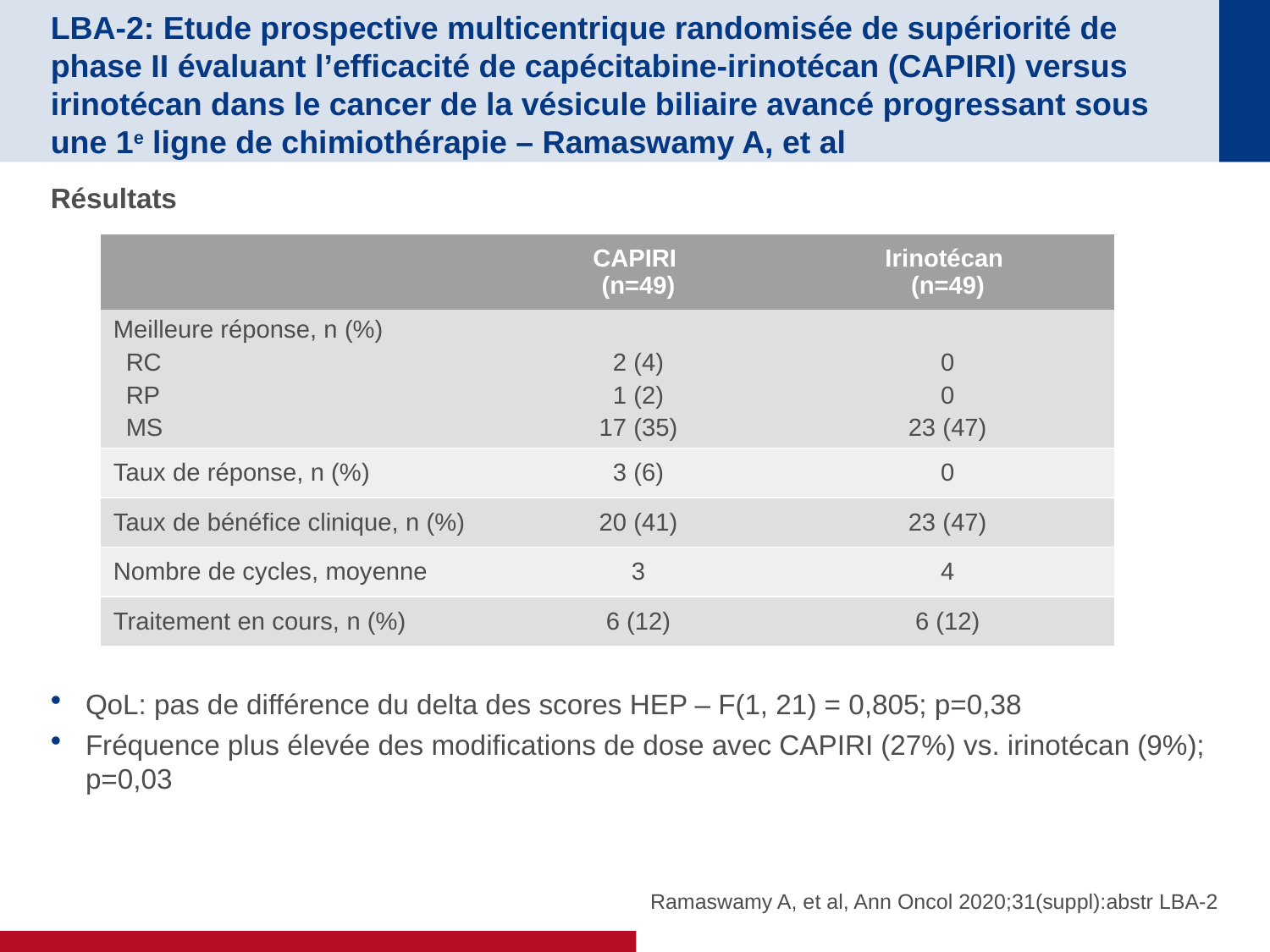

# LBA-2: Etude prospective multicentrique randomisée de supériorité de phase II évaluant l’efficacité de capécitabine-irinotécan (CAPIRI) versus irinotécan dans le cancer de la vésicule biliaire avancé progressant sous une 1e ligne de chimiothérapie – Ramaswamy A, et al
Résultats
QoL: pas de différence du delta des scores HEP – F(1, 21) = 0,805; p=0,38
Fréquence plus élevée des modifications de dose avec CAPIRI (27%) vs. irinotécan (9%); p=0,03

|  | CAPIRI (n=49) | Irinotécan (n=49) |
| --- | --- | --- |
| Meilleure réponse, n (%) RC RP MS | 2 (4) 1 (2) 17 (35) | 0 0 23 (47) |
| Taux de réponse, n (%) | 3 (6) | 0 |
| Taux de bénéfice clinique, n (%) | 20 (41) | 23 (47) |
| Nombre de cycles, moyenne | 3 | 4 |
| Traitement en cours, n (%) | 6 (12) | 6 (12) |
Ramaswamy A, et al, Ann Oncol 2020;31(suppl):abstr LBA-2